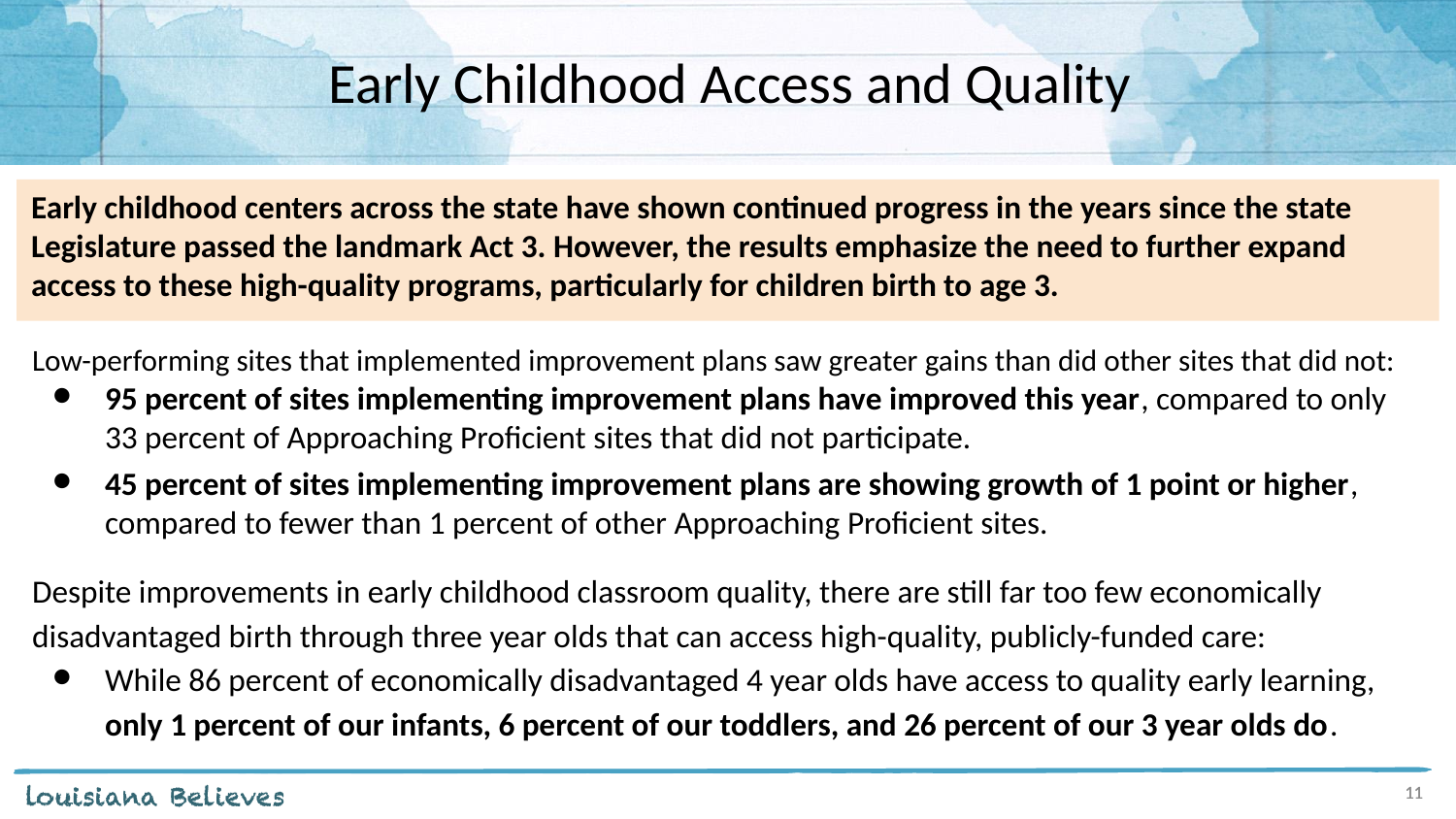

Early Childhood Access and Quality
Early childhood centers across the state have shown continued progress in the years since the state Legislature passed the landmark Act 3. However, the results emphasize the need to further expand access to these high-quality programs, particularly for children birth to age 3.
Low-performing sites that implemented improvement plans saw greater gains than did other sites that did not:
95 percent of sites implementing improvement plans have improved this year, compared to only 33 percent of Approaching Proficient sites that did not participate.
45 percent of sites implementing improvement plans are showing growth of 1 point or higher, compared to fewer than 1 percent of other Approaching Proficient sites.
Despite improvements in early childhood classroom quality, there are still far too few economically disadvantaged birth through three year olds that can access high-quality, publicly-funded care:
While 86 percent of economically disadvantaged 4 year olds have access to quality early learning, only 1 percent of our infants, 6 percent of our toddlers, and 26 percent of our 3 year olds do.

11